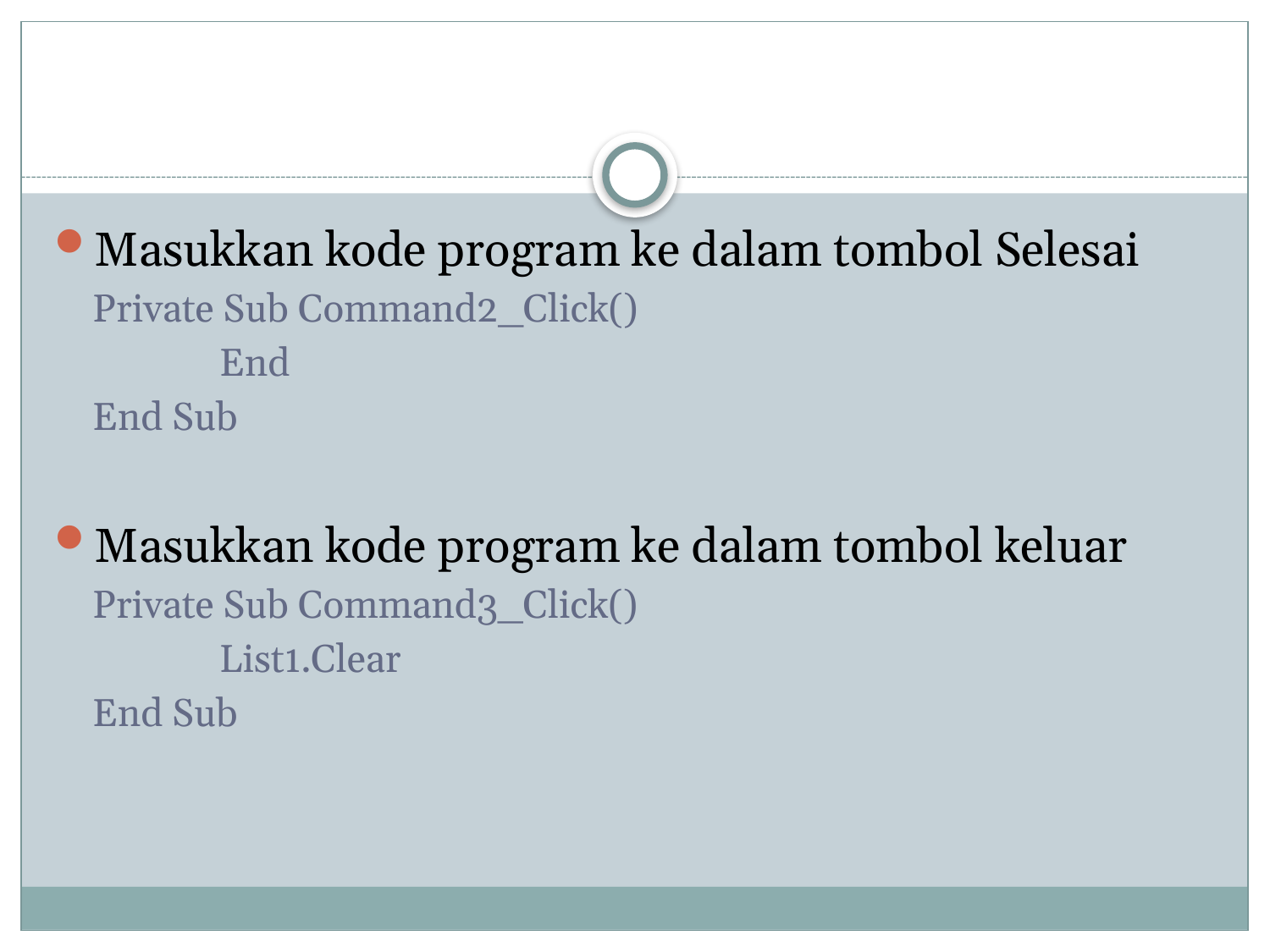

#
Masukkan kode program ke dalam tombol Selesai
Private Sub Command2_Click()
	End
End Sub

Masukkan kode program ke dalam tombol keluar
Private Sub Command3_Click()
	List1.Clear
End Sub